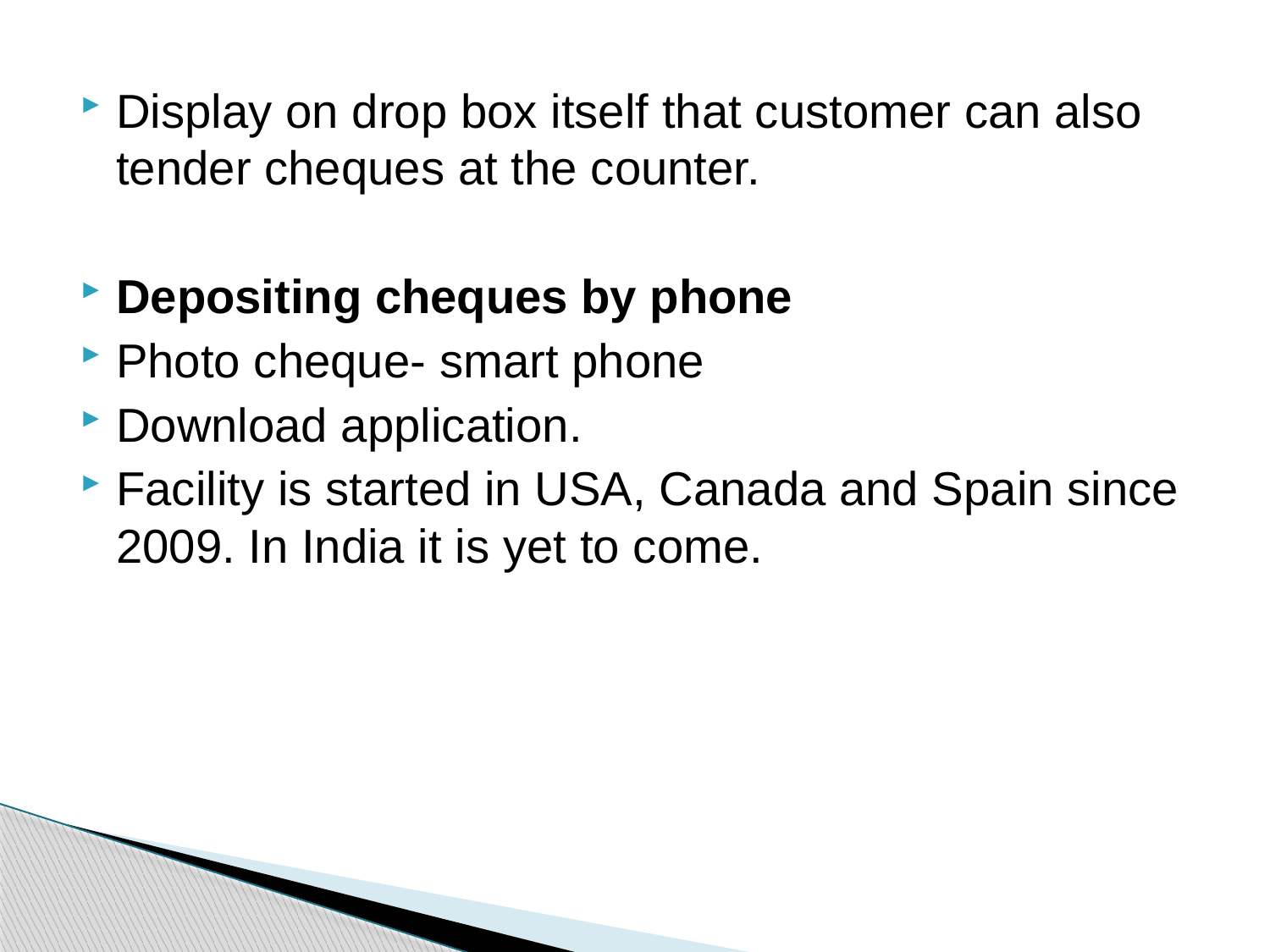

Display on drop box itself that customer can also tender cheques at the counter.

Depositing cheques by phone
Photo cheque- smart phone
Download application.
Facility is started in USA, Canada and Spain since 2009. In India it is yet to come.